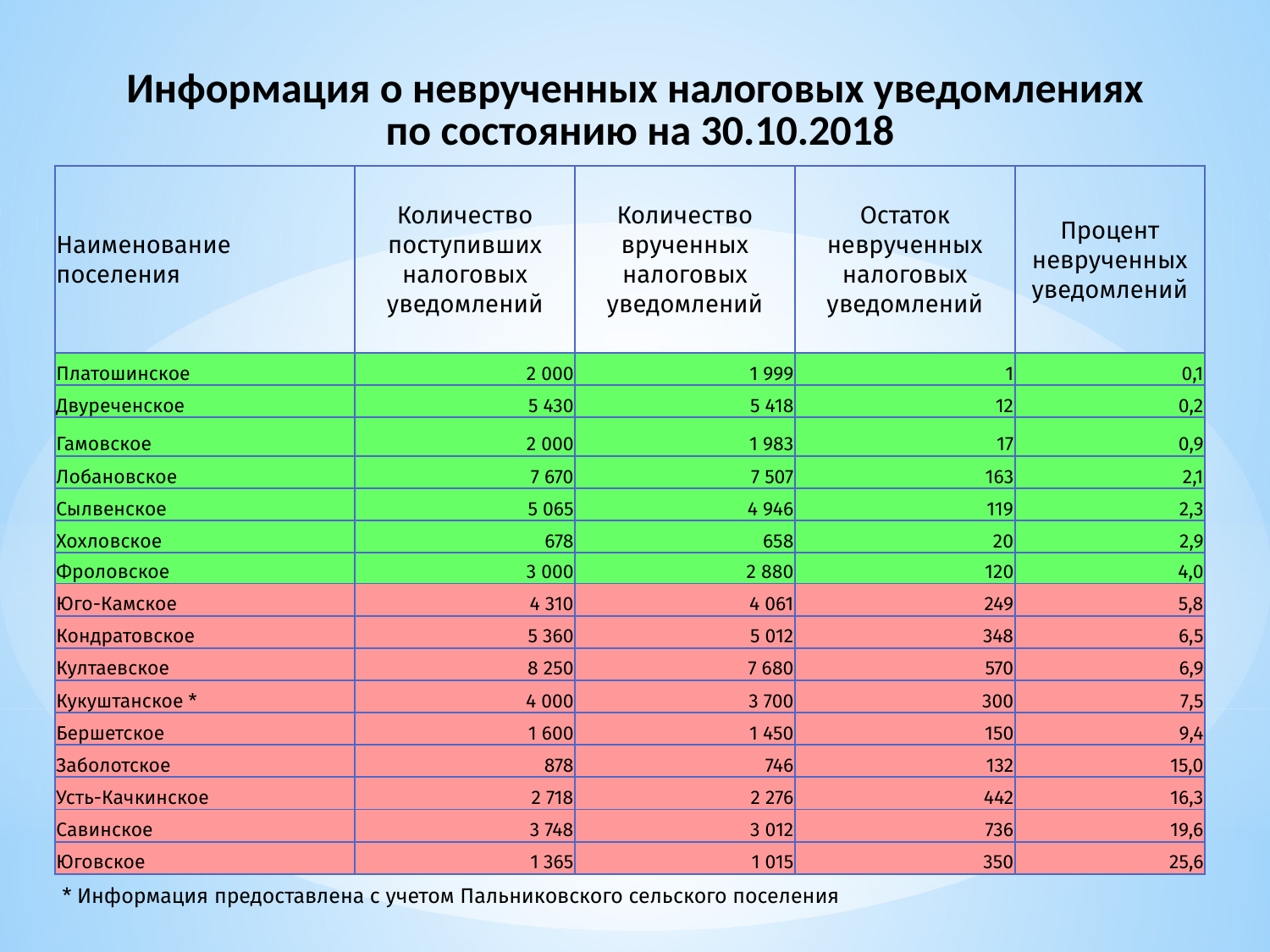

| Информация о неврученных налоговых уведомлениях по состоянию на 30.10.2018 |
| --- |
| Наименование поселения | Количество поступивших налоговых уведомлений | Количество врученных налоговых уведомлений | Остаток неврученных налоговых уведомлений | Процент неврученных уведомлений |
| --- | --- | --- | --- | --- |
| Платошинское | 2 000 | 1 999 | 1 | 0,1 |
| Двуреченское | 5 430 | 5 418 | 12 | 0,2 |
| Гамовское | 2 000 | 1 983 | 17 | 0,9 |
| Лобановское | 7 670 | 7 507 | 163 | 2,1 |
| Сылвенское | 5 065 | 4 946 | 119 | 2,3 |
| Хохловское | 678 | 658 | 20 | 2,9 |
| Фроловское | 3 000 | 2 880 | 120 | 4,0 |
| Юго-Камское | 4 310 | 4 061 | 249 | 5,8 |
| Кондратовское | 5 360 | 5 012 | 348 | 6,5 |
| Култаевское | 8 250 | 7 680 | 570 | 6,9 |
| Кукуштанское \* | 4 000 | 3 700 | 300 | 7,5 |
| Бершетское | 1 600 | 1 450 | 150 | 9,4 |
| Заболотское | 878 | 746 | 132 | 15,0 |
| Усть-Качкинское | 2 718 | 2 276 | 442 | 16,3 |
| Савинское | 3 748 | 3 012 | 736 | 19,6 |
| Юговское | 1 365 | 1 015 | 350 | 25,6 |
* Информация предоставлена с учетом Пальниковского сельского поселения